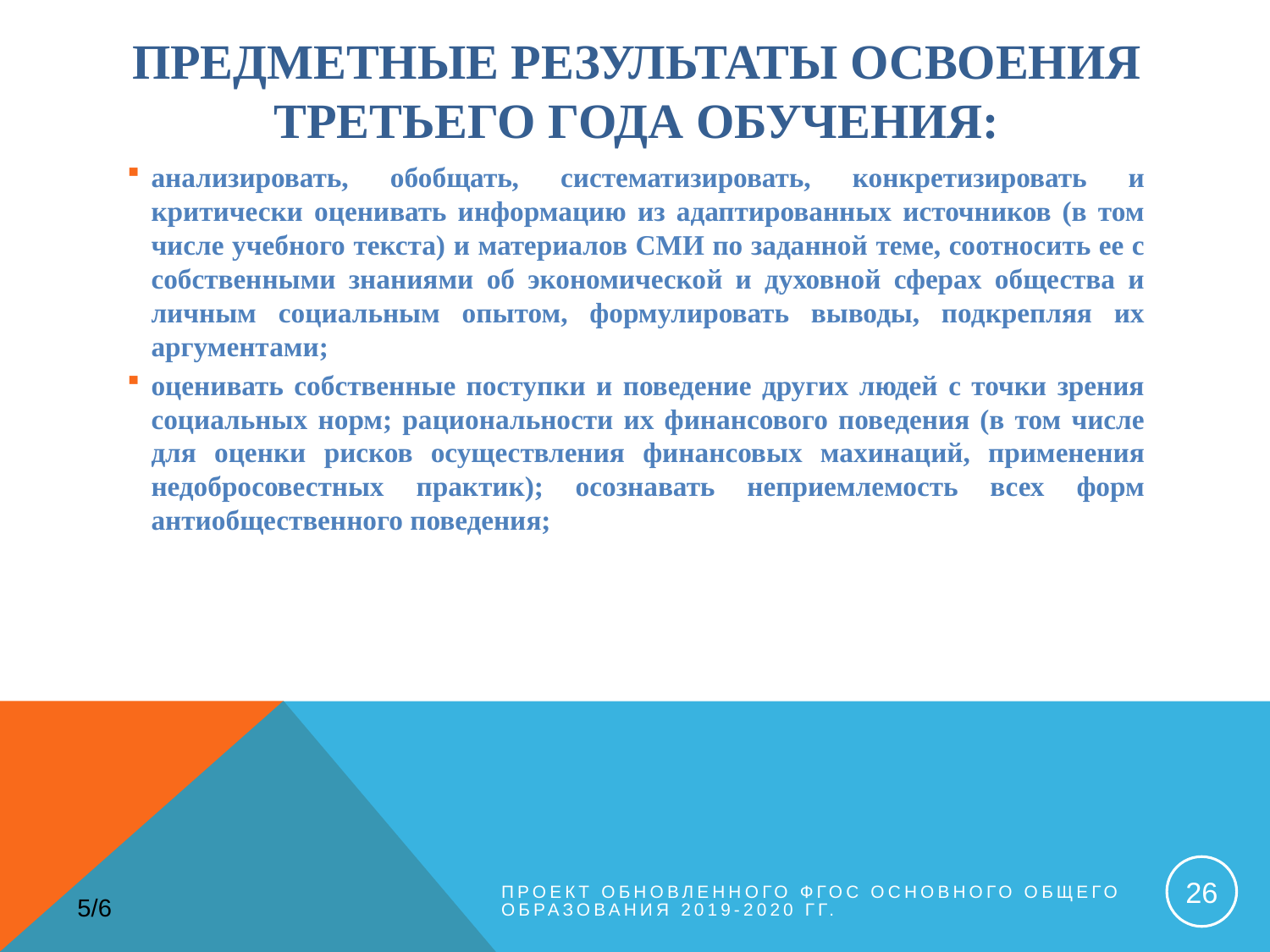

# Предметные результаты освоения третьего года обучения:
анализировать, обобщать, систематизировать, конкретизировать и критически оценивать информацию из адаптированных источников (в том числе учебного текста) и материалов СМИ по заданной теме, соотносить ее с собственными знаниями об экономической и духовной сферах общества и личным социальным опытом, формулировать выводы, подкрепляя их аргументами;
оценивать собственные поступки и поведение других людей с точки зрения социальных норм; рациональности их финансового поведения (в том числе для оценки рисков осуществления финансовых махинаций, применения недобросовестных практик); осознавать неприемлемость всех форм антиобщественного поведения;
26
Проект обновленного ФГОС основного общего образования 2019-2020 гг.
5/6